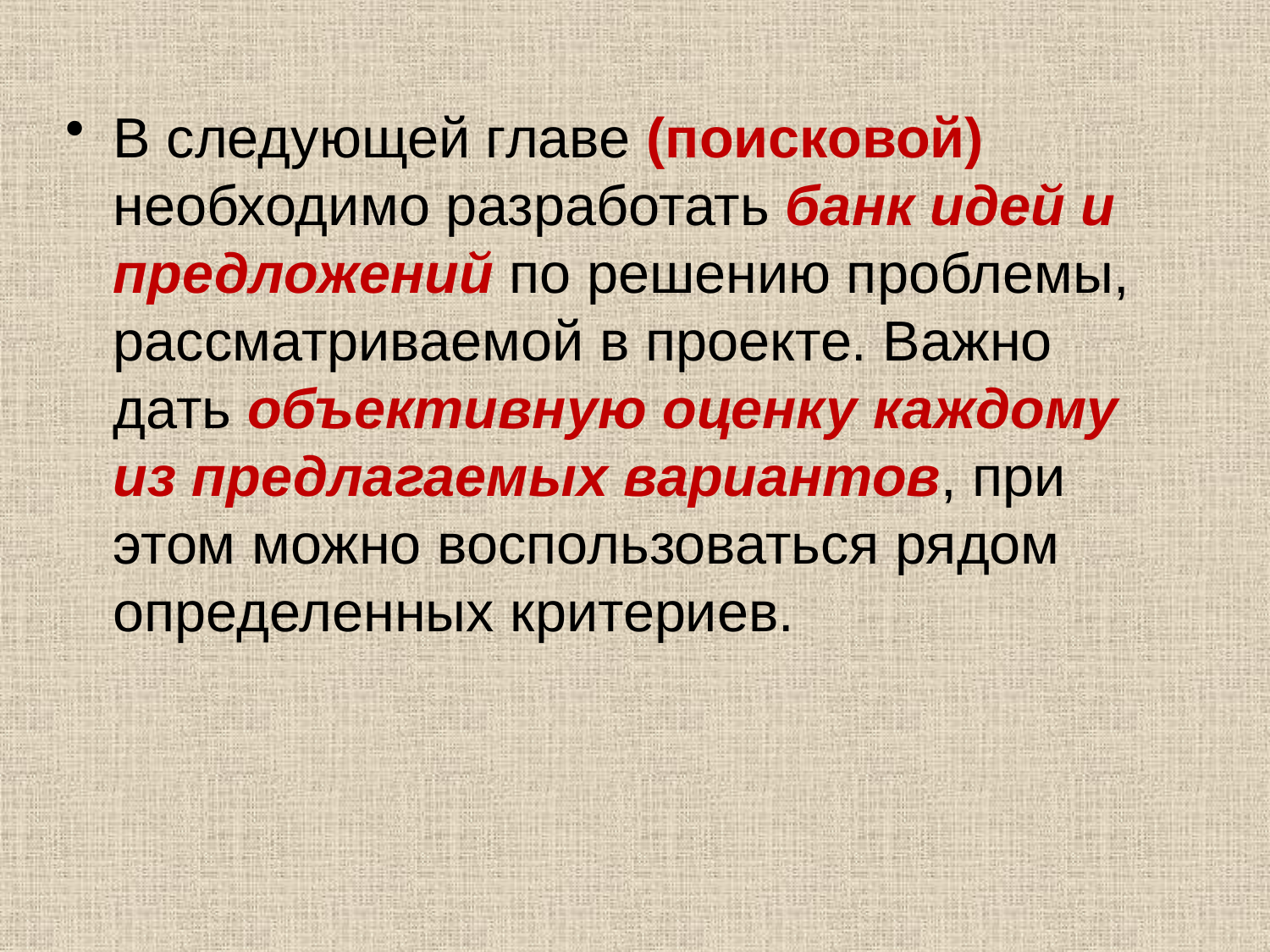

В следующей главе (поисковой) необходимо разработать банк идей и предложений по решению проблемы, рассматриваемой в проекте. Важно дать объективную оценку каждому из предлагаемых вариантов, при этом можно воспользоваться рядом определенных критериев.